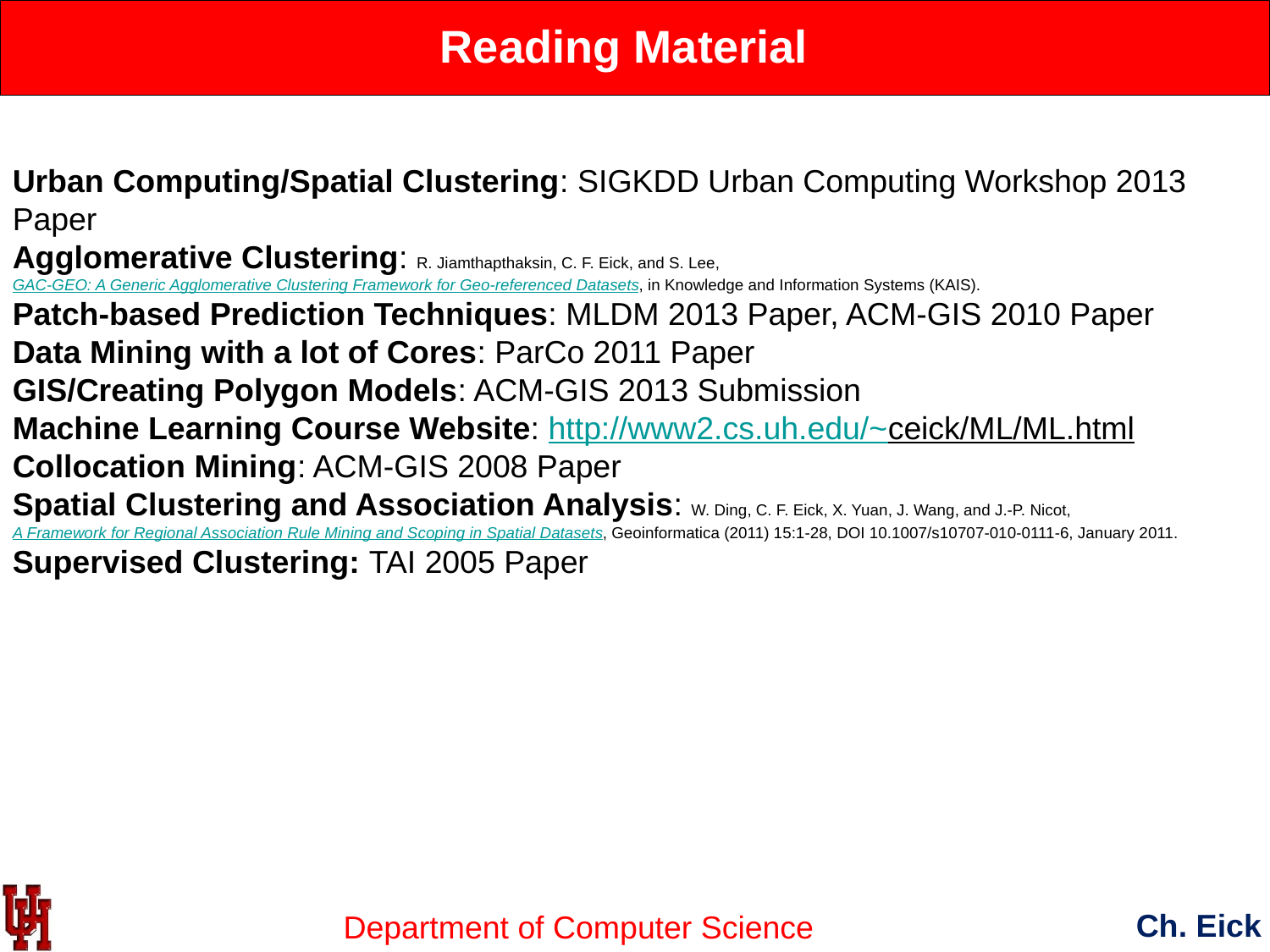

# Reading Material

Urban Computing/Spatial Clustering: SIGKDD Urban Computing Workshop 2013 Paper
Agglomerative Clustering: R. Jiamthapthaksin, C. F. Eick, and S. Lee, GAC-GEO: A Generic Agglomerative Clustering Framework for Geo-referenced Datasets, in Knowledge and Information Systems (KAIS).
Patch-based Prediction Techniques: MLDM 2013 Paper, ACM-GIS 2010 Paper
Data Mining with a lot of Cores: ParCo 2011 Paper
GIS/Creating Polygon Models: ACM-GIS 2013 Submission
Machine Learning Course Website: http://www2.cs.uh.edu/~ceick/ML/ML.html
Collocation Mining: ACM-GIS 2008 Paper
Spatial Clustering and Association Analysis: W. Ding, C. F. Eick, X. Yuan, J. Wang, and J.-P. Nicot, A Framework for Regional Association Rule Mining and Scoping in Spatial Datasets, Geoinformatica (2011) 15:1-28, DOI 10.1007/s10707-010-0111-6, January 2011.
Supervised Clustering: TAI 2005 Paper

Ch. Eick